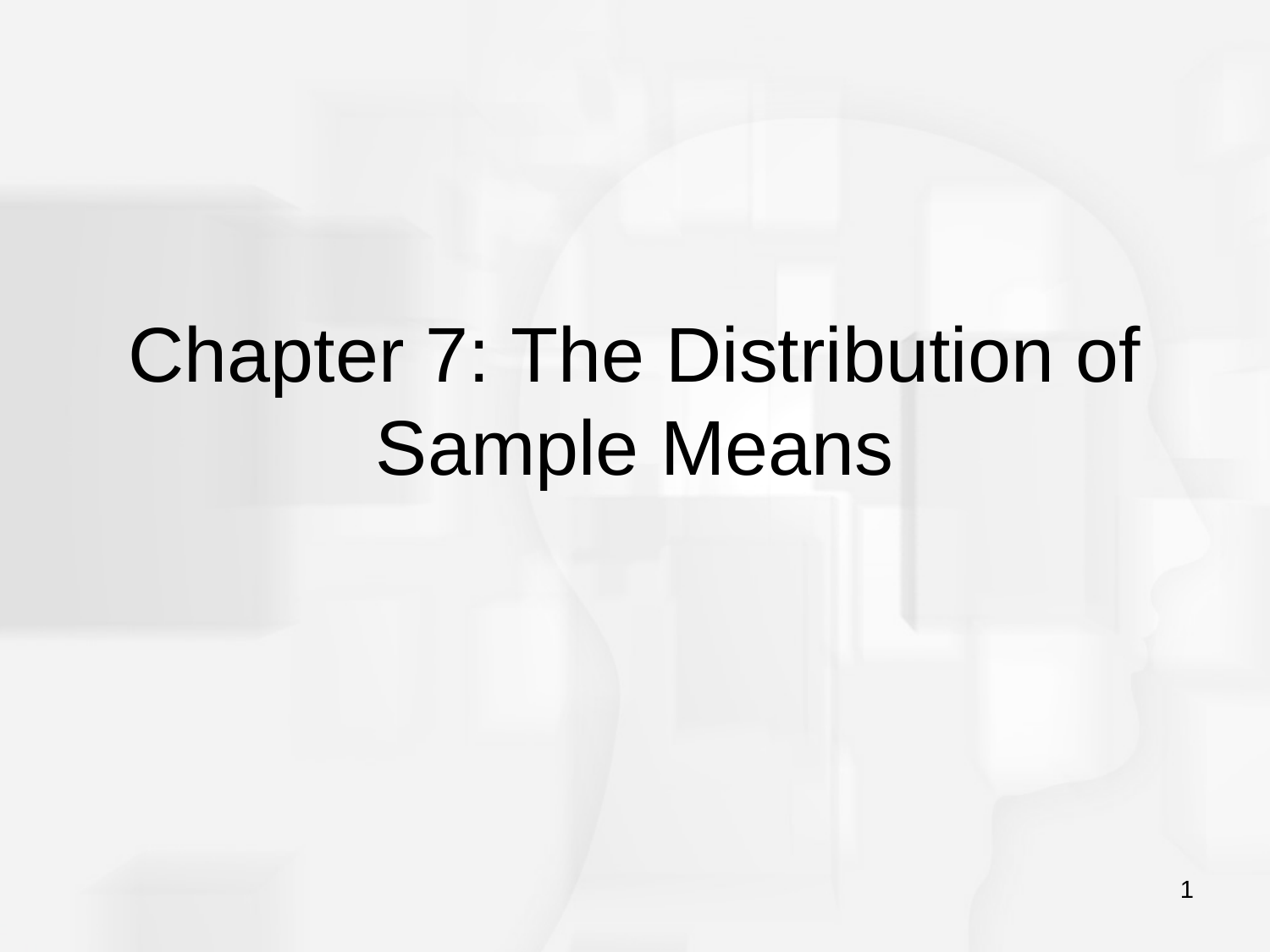

# Chapter 7: The Distribution of Sample Means
1